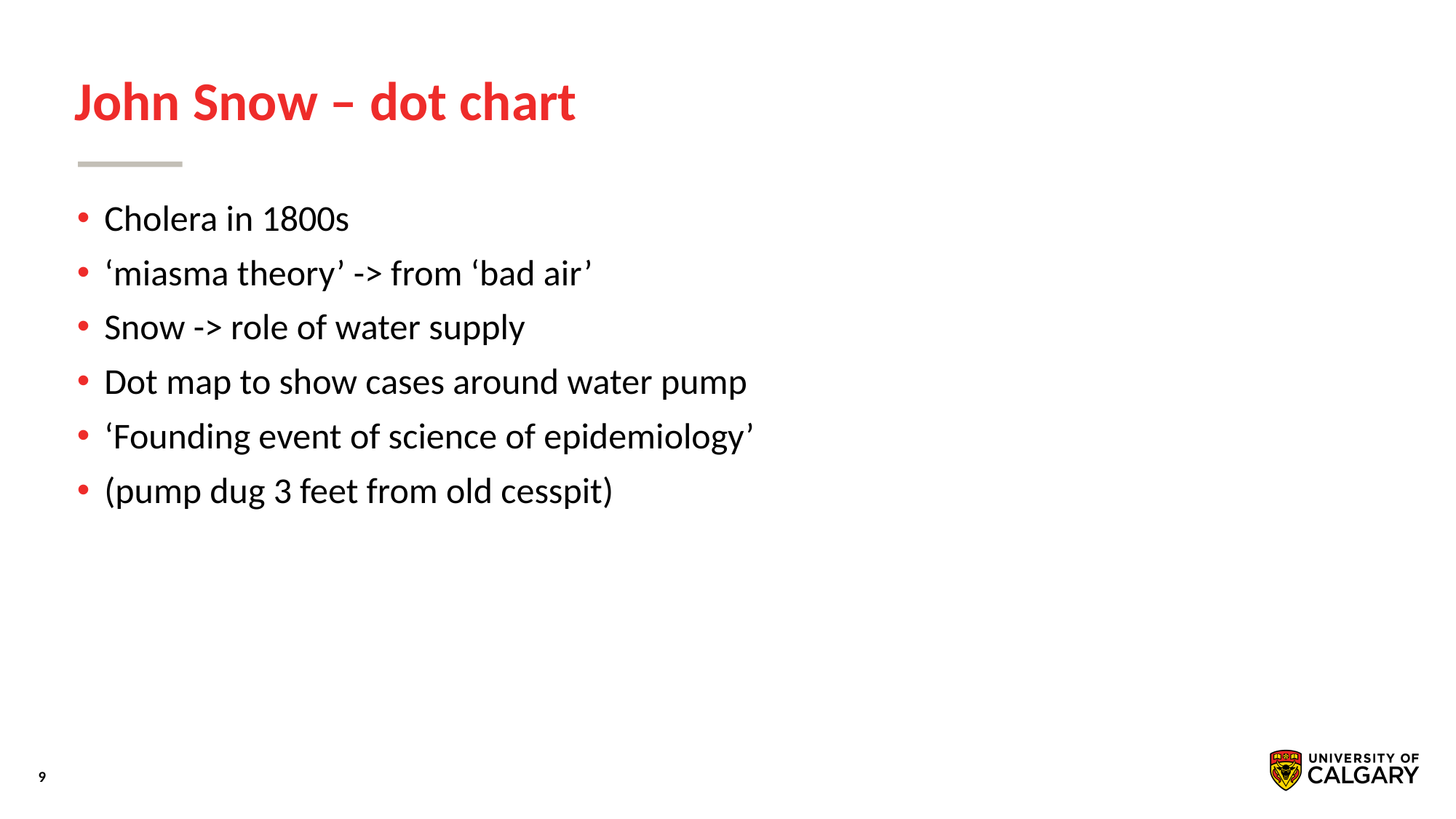

# John Snow – dot chart
Cholera in 1800s
‘miasma theory’ -> from ‘bad air’
Snow -> role of water supply
Dot map to show cases around water pump
‘Founding event of science of epidemiology’
(pump dug 3 feet from old cesspit)